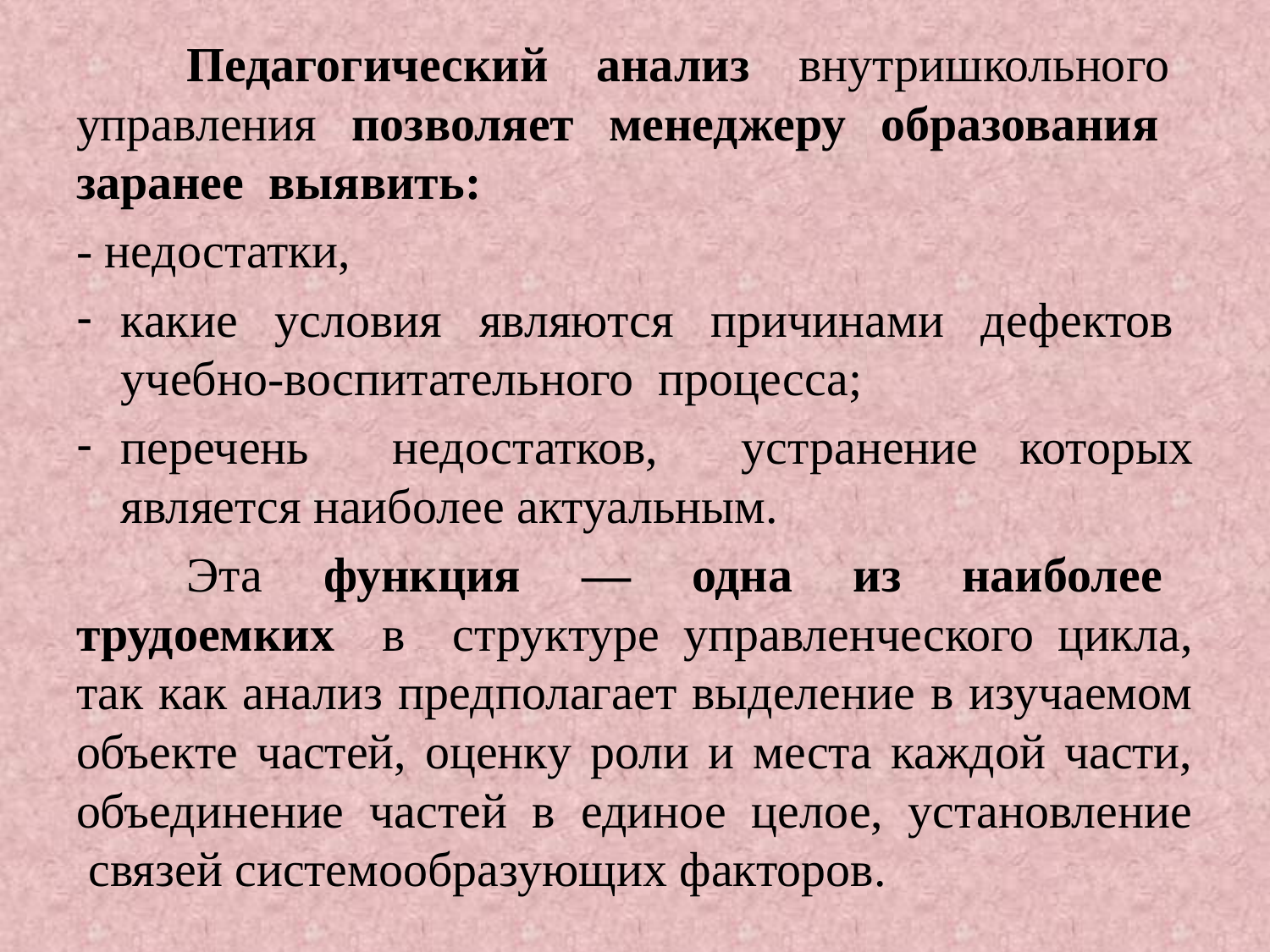

#
	Педагогический  анализ  внутришкольного  управления позволяет менеджеру образования  заранее  выявить:
- недостатки,
какие  условия  являются  причинами  дефектов  учебно‐воспитательного  процесса;
перечень  недостатков,  устранение которых является наиболее актуальным.
	Эта  функция  —  одна  из  наиболее  трудоемких  в  структуре управленческого цикла, так как анализ предполагает выделение в изучаемом объекте частей, оценку роли и места каждой части, объединение  частей  в  единое  целое,  установление  связей системообразующих факторов.